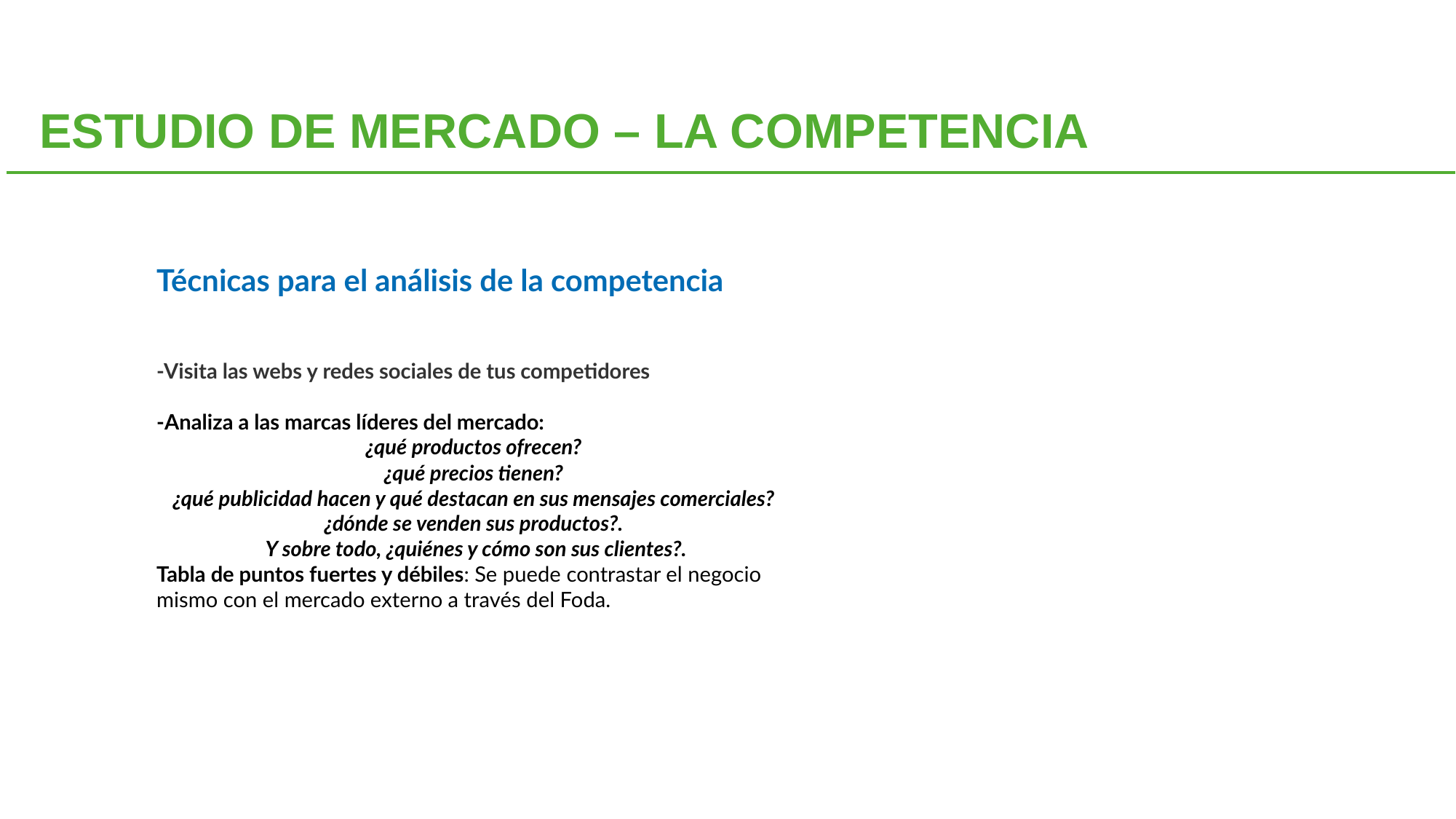

ESTUDIO DE MERCADO – LA COMPETENCIA
Técnicas para el análisis de la competencia
-Visita las webs y redes sociales de tus competidores

-Analiza a las marcas líderes del mercado:
¿qué productos ofrecen?
¿qué precios tienen?
¿qué publicidad hacen y qué destacan en sus mensajes comerciales?
¿dónde se venden sus productos?.
Y sobre todo, ¿quiénes y cómo son sus clientes?.
Tabla de puntos fuertes y débiles: Se puede contrastar el negocio mismo con el mercado externo a través del Foda.